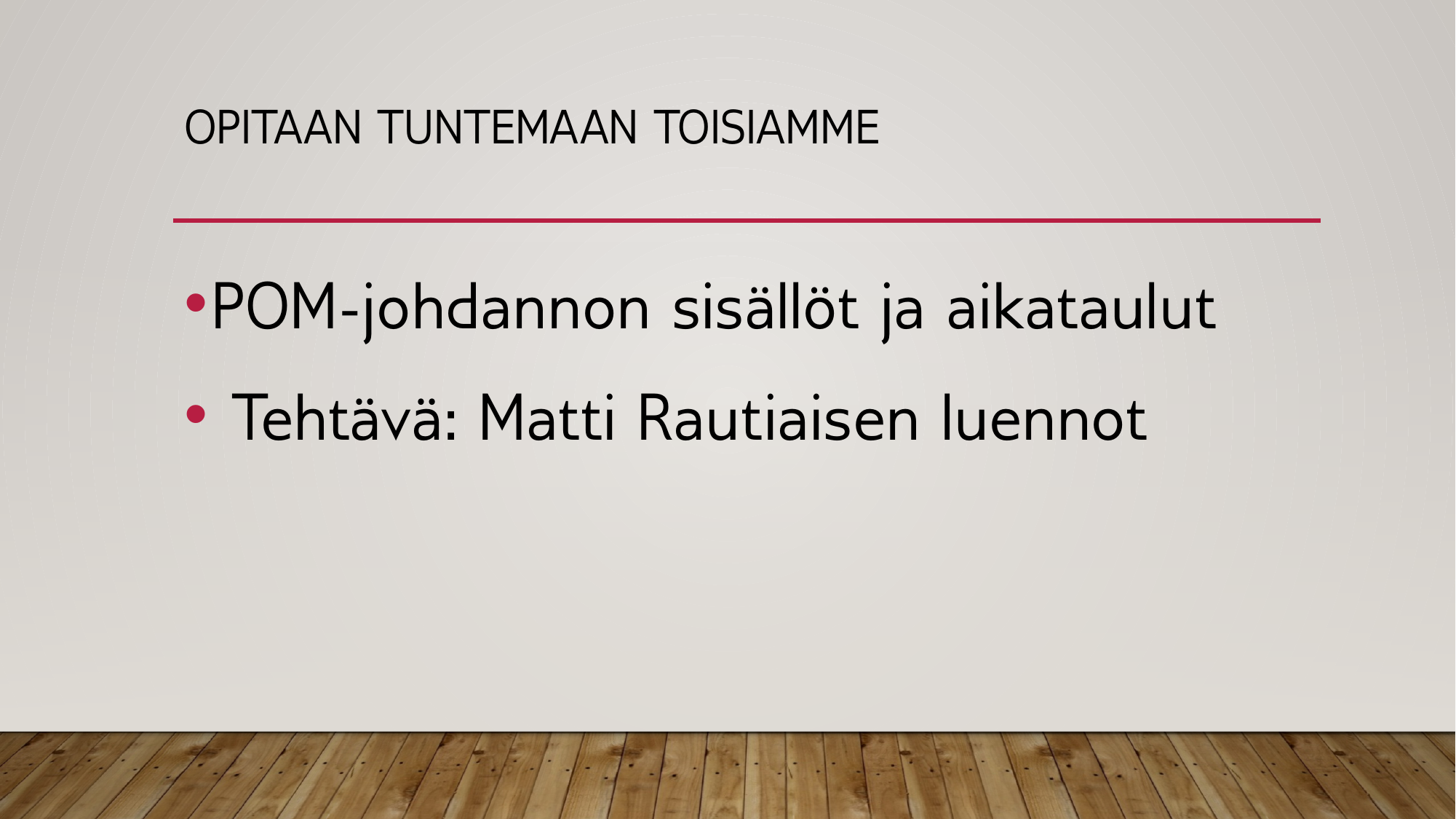

# Opitaan tuntemaan toisiamme
POM-johdannon sisällöt ja aikataulut
 Tehtävä: Matti Rautiaisen luennot